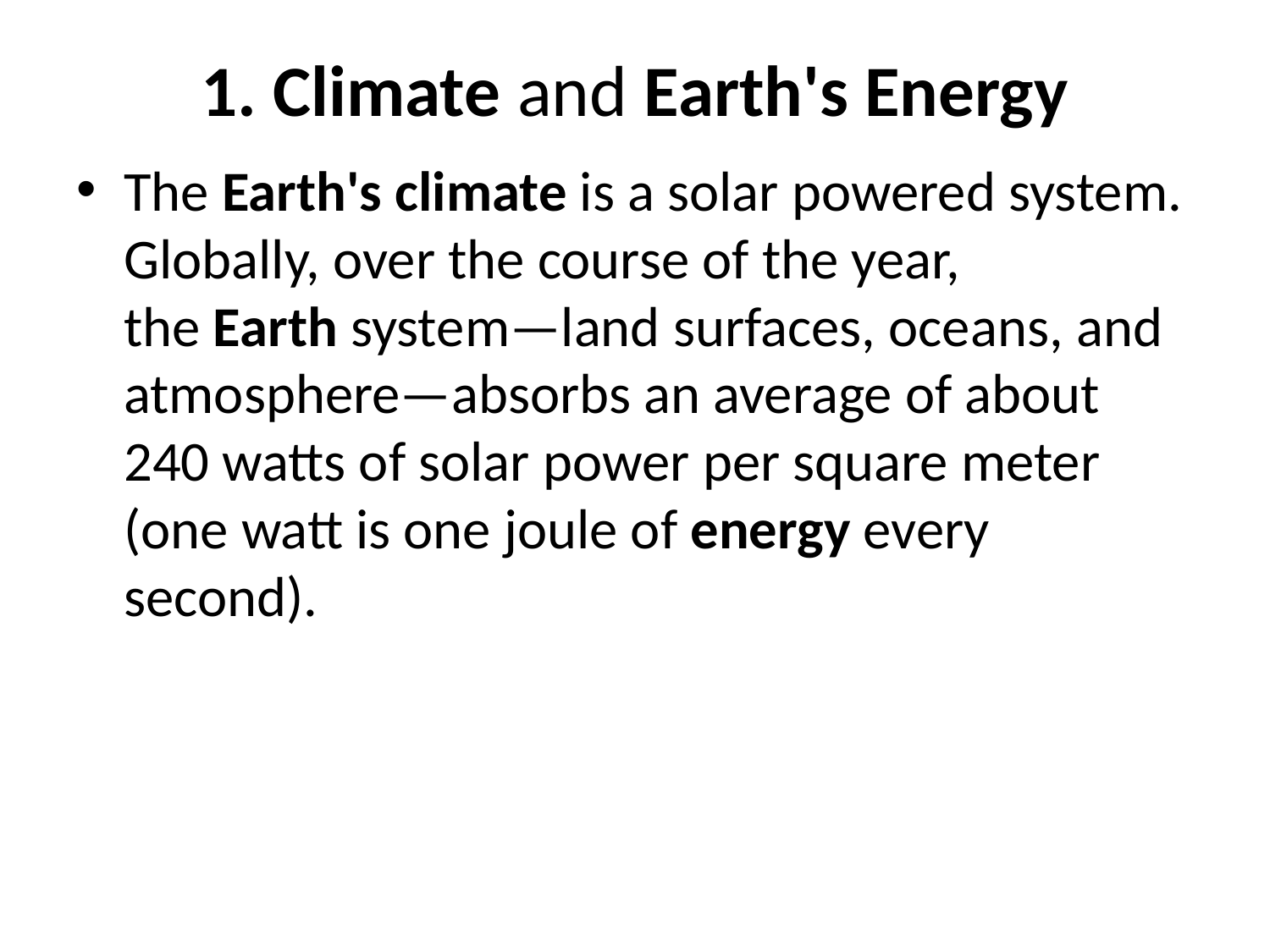

# 1. Climate and Earth's Energy
The Earth's climate is a solar powered system. Globally, over the course of the year, the Earth system—land surfaces, oceans, and atmosphere—absorbs an average of about 240 watts of solar power per square meter (one watt is one joule of energy every second).